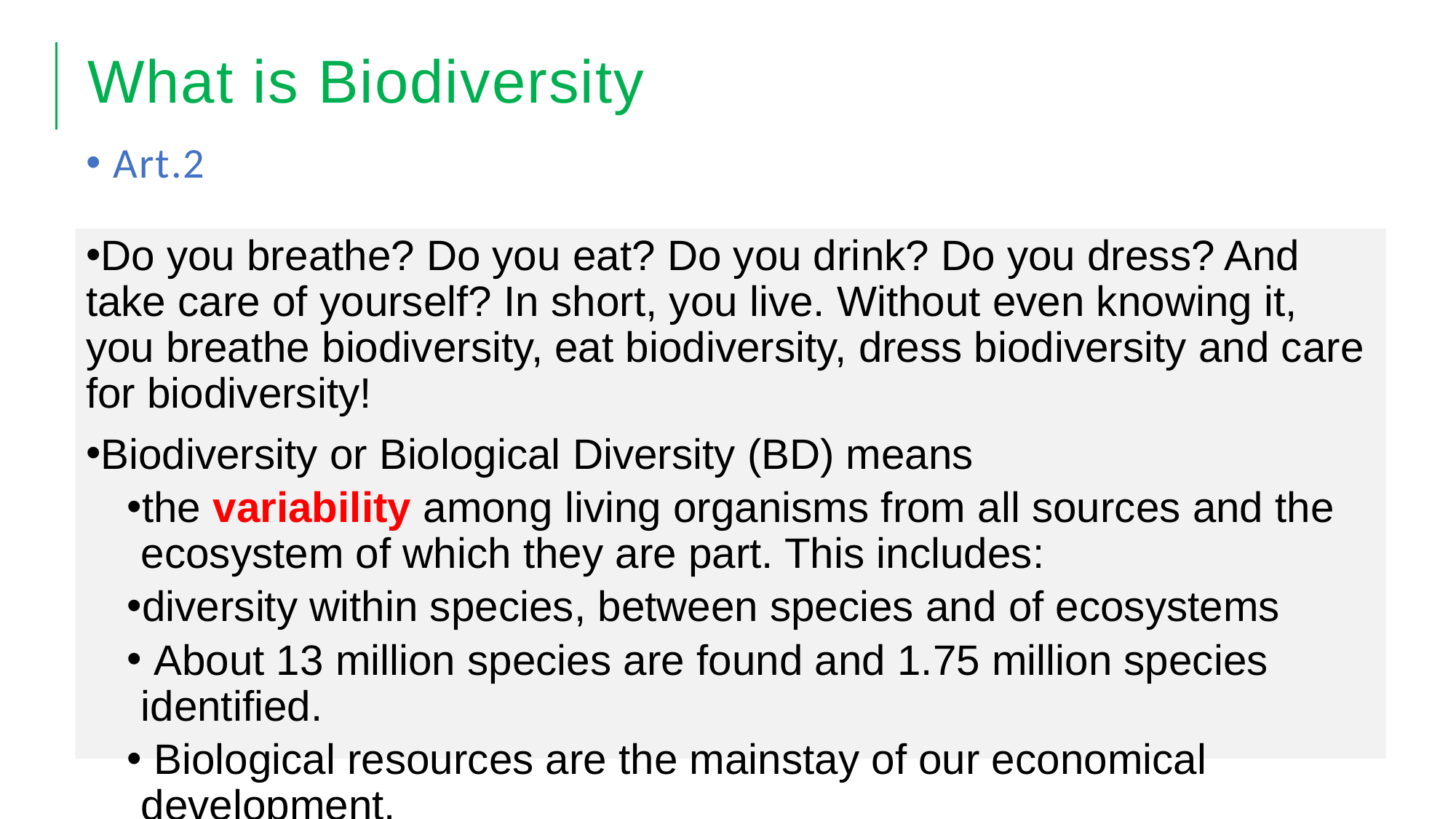

# What is Biodiversity
Art.2
Do you breathe? Do you eat? Do you drink? Do you dress? And take care of yourself? In short, you live. Without even knowing it, you breathe biodiversity, eat biodiversity, dress biodiversity and care for biodiversity!
Biodiversity or Biological Diversity (BD) means
the variability among living organisms from all sources and the ecosystem of which they are part. This includes:
diversity within species, between species and of ecosystems
 About 13 million species are found and 1.75 million species identified.
 Biological resources are the mainstay of our economical development.
x